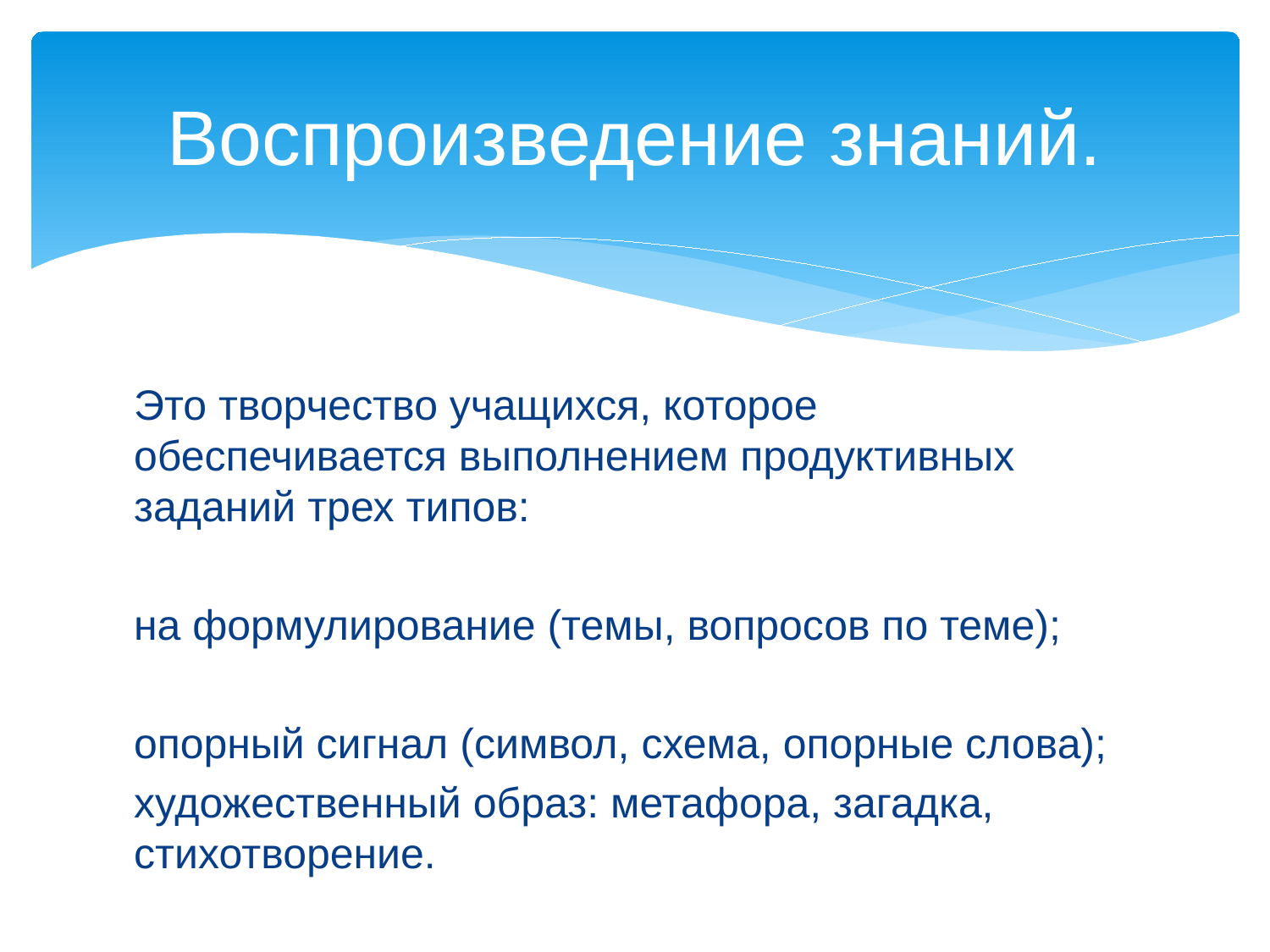

# Воспроизведение знаний.
Это творчество учащихся, которое обеспечивается выполнением продуктивных заданий трех типов:

на формулирование (темы, вопросов по теме);

опорный сигнал (символ, схема, опорные слова);
художественный образ: метафора, загадка, стихотворение.